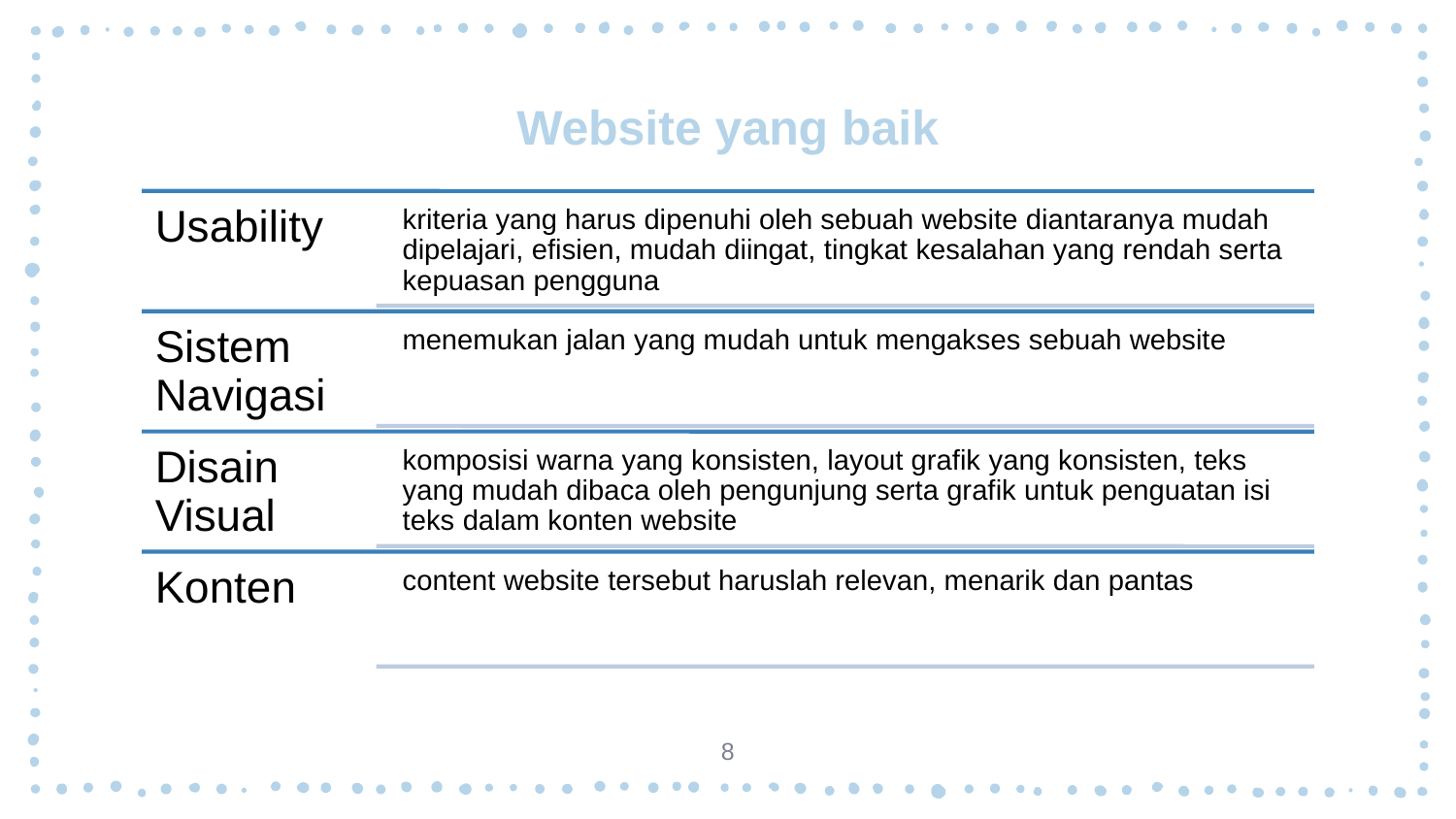

# Website yang baik
Usability
kriteria yang harus dipenuhi oleh sebuah website diantaranya mudah dipelajari, efisien, mudah diingat, tingkat kesalahan yang rendah serta kepuasan pengguna
Sistem Navigasi
menemukan jalan yang mudah untuk mengakses sebuah website
Disain Visual
komposisi warna yang konsisten, layout grafik yang konsisten, teks yang mudah dibaca oleh pengunjung serta grafik untuk penguatan isi teks dalam konten website
Konten
content website tersebut haruslah relevan, menarik dan pantas
8